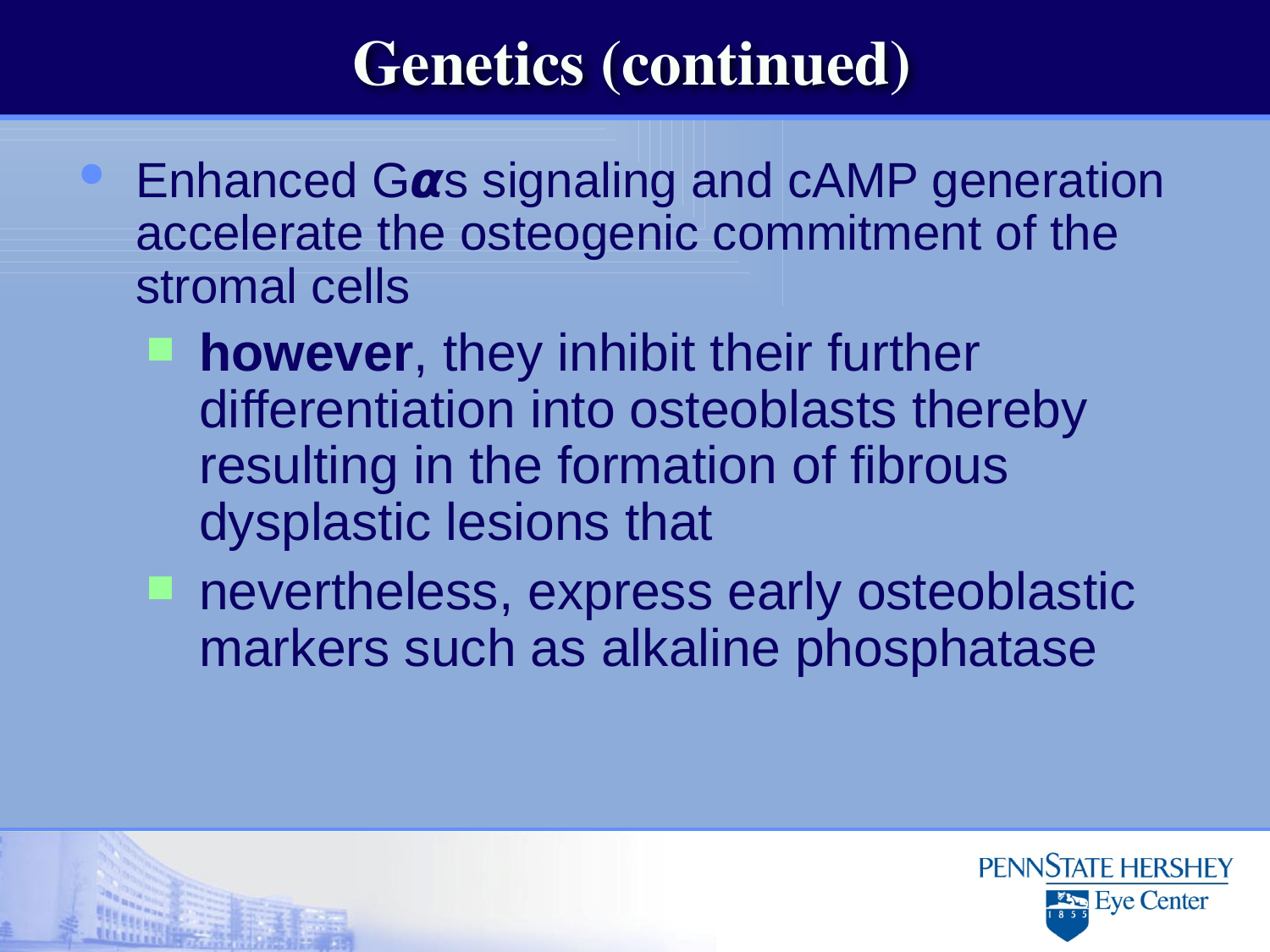

# Genetics (continued)
Enhanced G𝞪s signaling and cAMP generation accelerate the osteogenic commitment of the stromal cells
however, they inhibit their further differentiation into osteoblasts thereby resulting in the formation of fibrous dysplastic lesions that
nevertheless, express early osteoblastic markers such as alkaline phosphatase